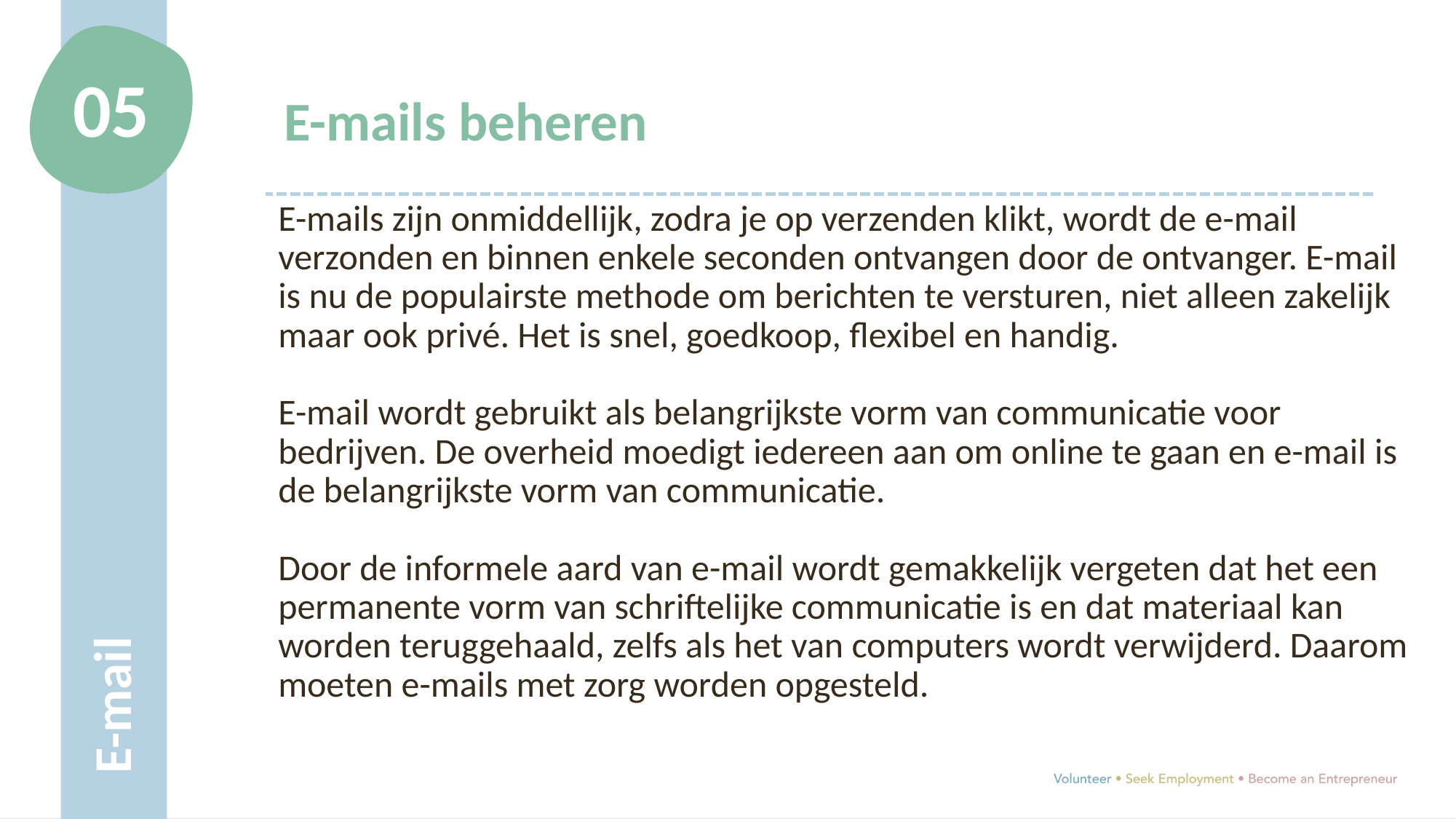

05
E-mails beheren
E-mails zijn onmiddellijk, zodra je op verzenden klikt, wordt de e-mail verzonden en binnen enkele seconden ontvangen door de ontvanger. E-mail is nu de populairste methode om berichten te versturen, niet alleen zakelijk maar ook privé. Het is snel, goedkoop, flexibel en handig.

E-mail wordt gebruikt als belangrijkste vorm van communicatie voor bedrijven. De overheid moedigt iedereen aan om online te gaan en e-mail is de belangrijkste vorm van communicatie.

Door de informele aard van e-mail wordt gemakkelijk vergeten dat het een permanente vorm van schriftelijke communicatie is en dat materiaal kan worden teruggehaald, zelfs als het van computers wordt verwijderd. Daarom moeten e-mails met zorg worden opgesteld.

E-mail